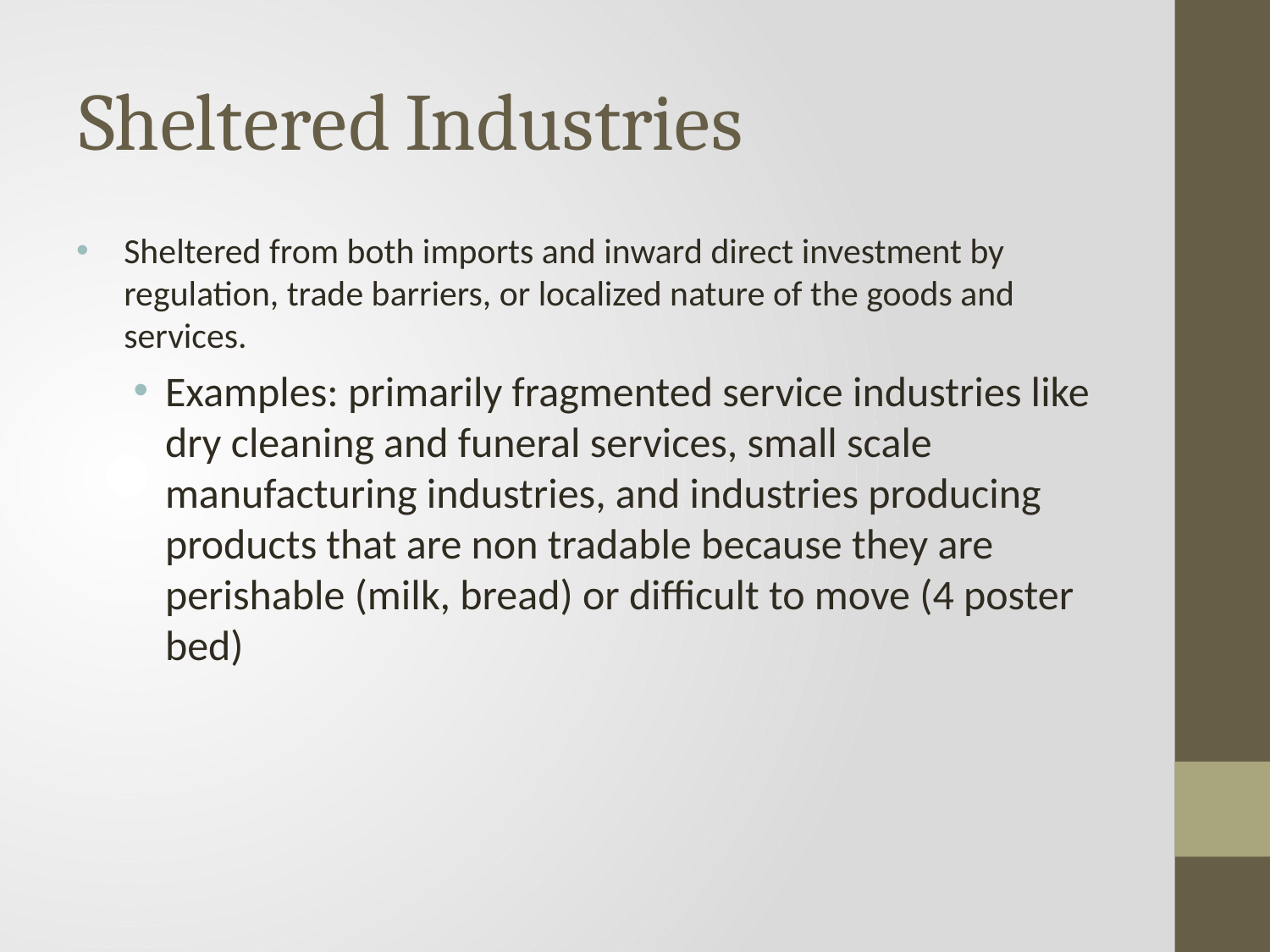

# Sheltered Industries
Sheltered from both imports and inward direct investment by regulation, trade barriers, or localized nature of the goods and services.
Examples: primarily fragmented service industries like dry cleaning and funeral services, small scale manufacturing industries, and industries producing products that are non tradable because they are perishable (milk, bread) or difficult to move (4 poster bed)